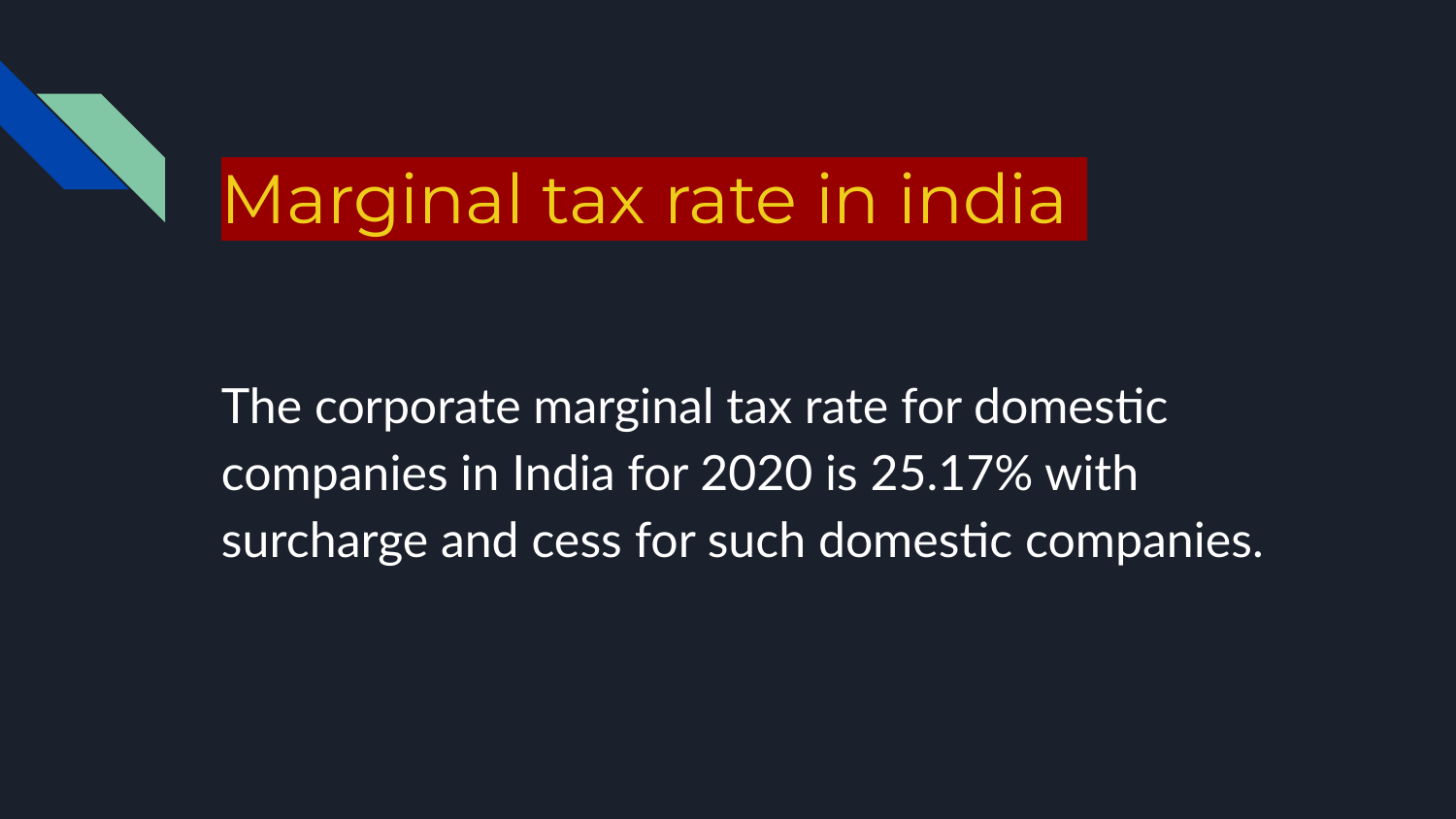

# Marginal tax rate in india
The corporate marginal tax rate for domestic companies in India for 2020 is 25.17% with surcharge and cess for such domestic companies.